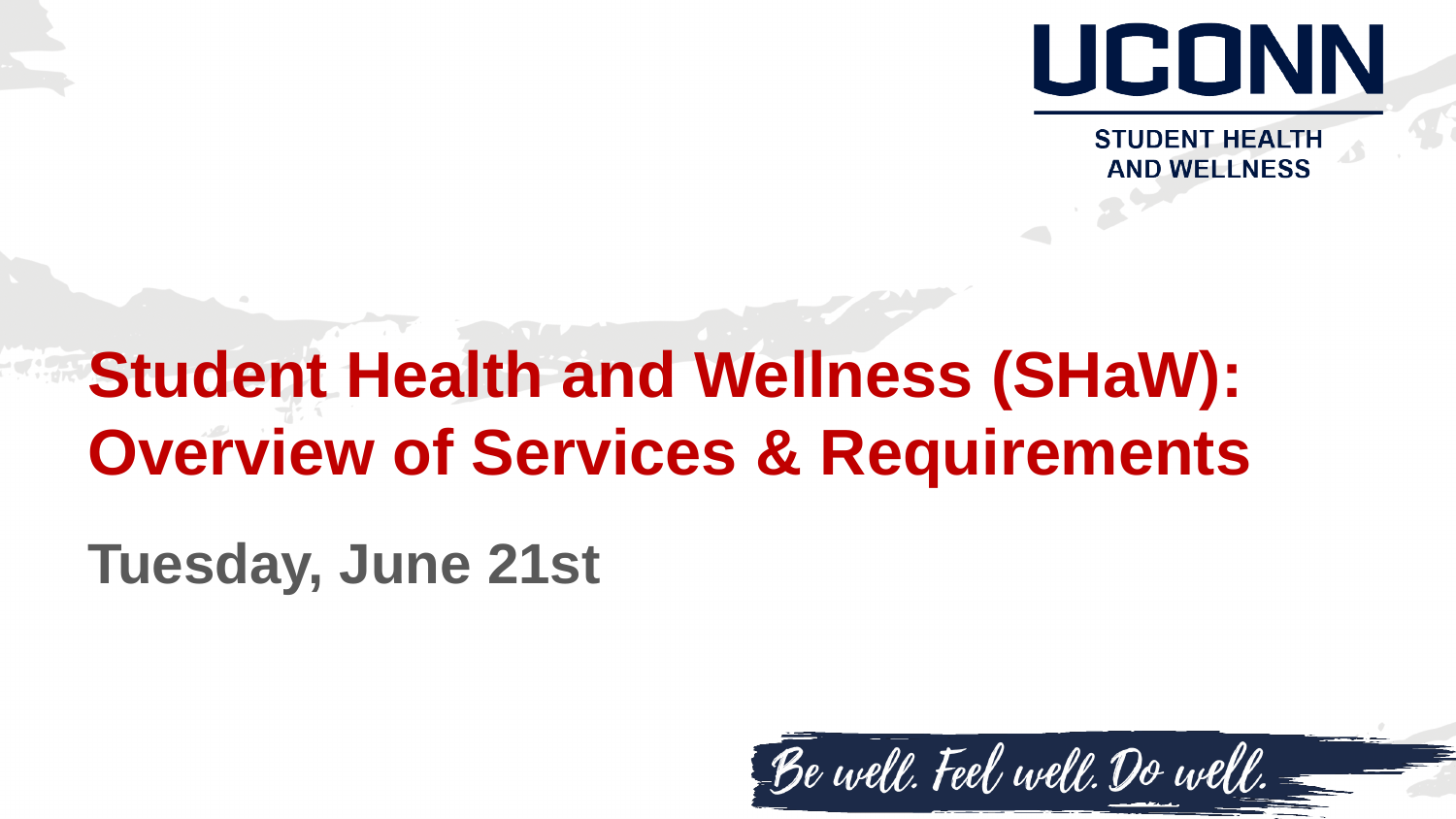

Student Health and Wellness (SHaW):
Overview of Services & Requirements
Tuesday, June 21st